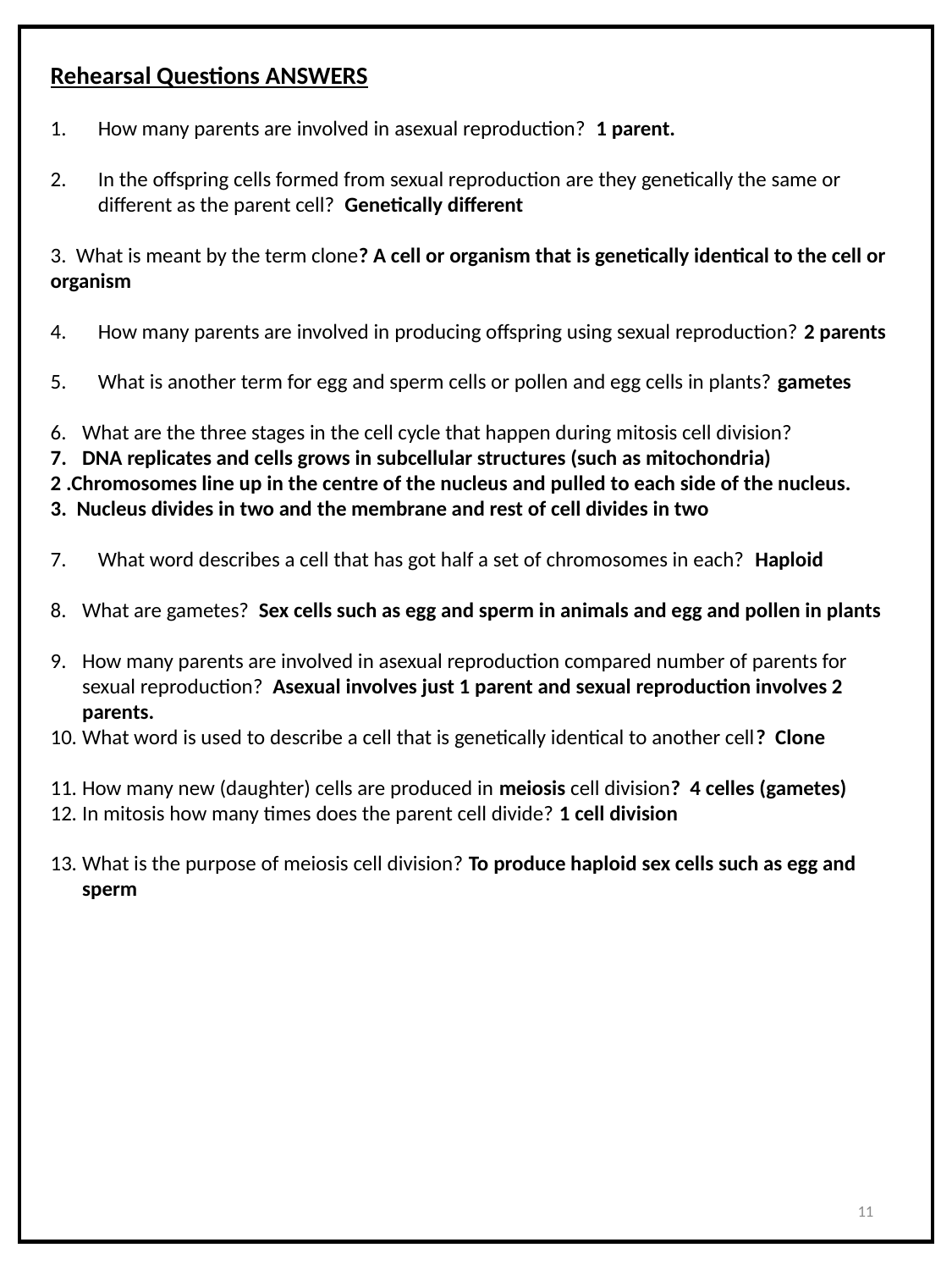

Rehearsal Questions ANSWERS

How many parents are involved in asexual reproduction?  1 parent.

In the offspring cells formed from sexual reproduction are they genetically the same or different as the parent cell?  Genetically different

3.  What is meant by the term clone? A cell or organism that is genetically identical to the cell or organism

How many parents are involved in producing offspring using sexual reproduction? 2 parents

What is another term for egg and sperm cells or pollen and egg cells in plants? gametes

What are the three stages in the cell cycle that happen during mitosis cell division?
DNA replicates and cells grows in subcellular structures (such as mitochondria)
2 .Chromosomes line up in the centre of the nucleus and pulled to each side of the nucleus.
3.  Nucleus divides in two and the membrane and rest of cell divides in two

What word describes a cell that has got half a set of chromosomes in each?  Haploid

What are gametes?  Sex cells such as egg and sperm in animals and egg and pollen in plants

How many parents are involved in asexual reproduction compared number of parents for sexual reproduction?  Asexual involves just 1 parent and sexual reproduction involves 2 parents.
What word is used to describe a cell that is genetically identical to another cell?  Clone

How many new (daughter) cells are produced in meiosis cell division?  4 celles (gametes)
In mitosis how many times does the parent cell divide? 1 cell division

What is the purpose of meiosis cell division? To produce haploid sex cells such as egg and sperm
11